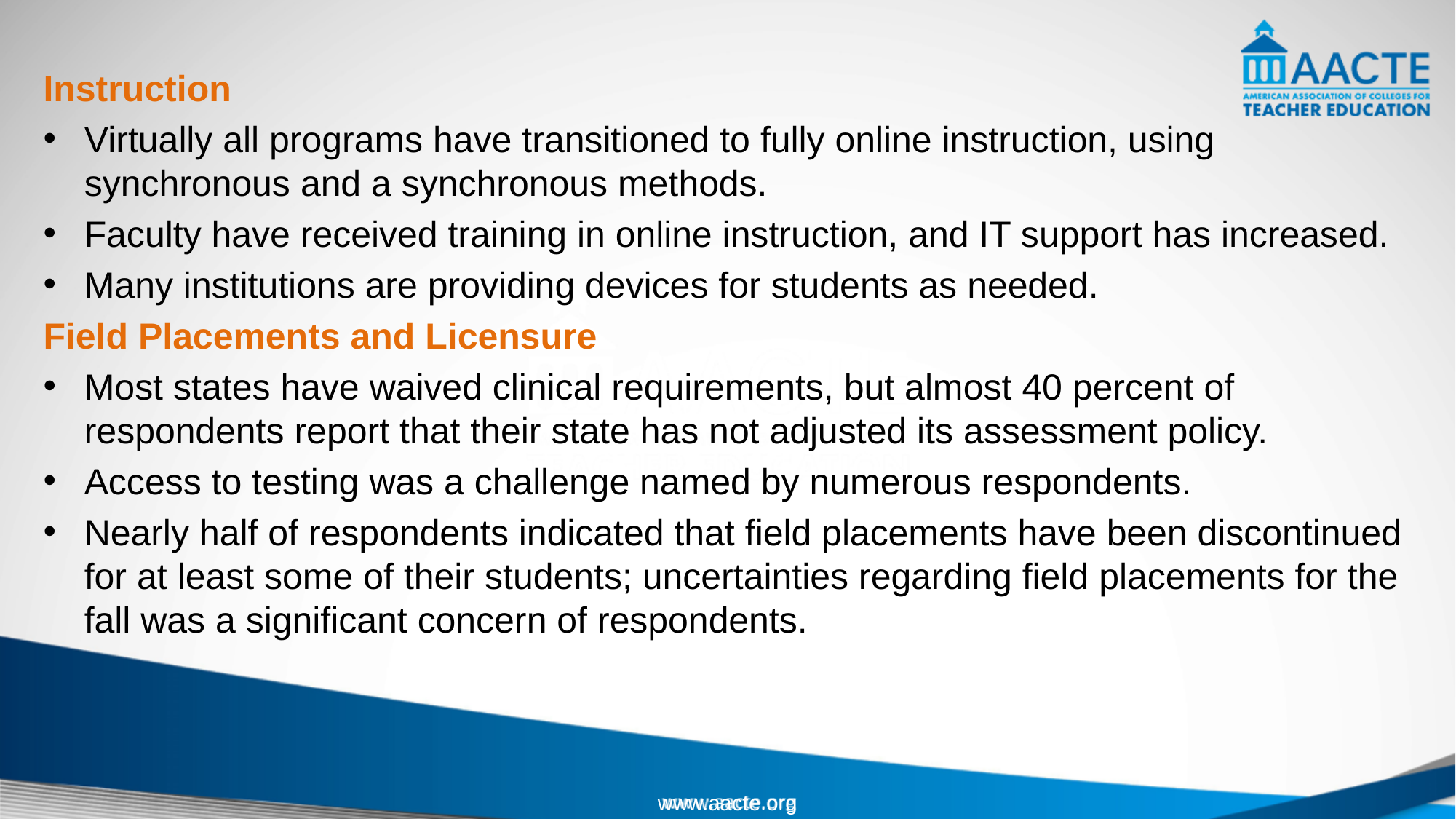

Instruction
Virtually all programs have transitioned to fully online instruction, using synchronous and a synchronous methods.
Faculty have received training in online instruction, and IT support has increased.
Many institutions are providing devices for students as needed.
Field Placements and Licensure
Most states have waived clinical requirements, but almost 40 percent of respondents report that their state has not adjusted its assessment policy.
Access to testing was a challenge named by numerous respondents.
Nearly half of respondents indicated that field placements have been discontinued for at least some of their students; uncertainties regarding field placements for the fall was a significant concern of respondents.